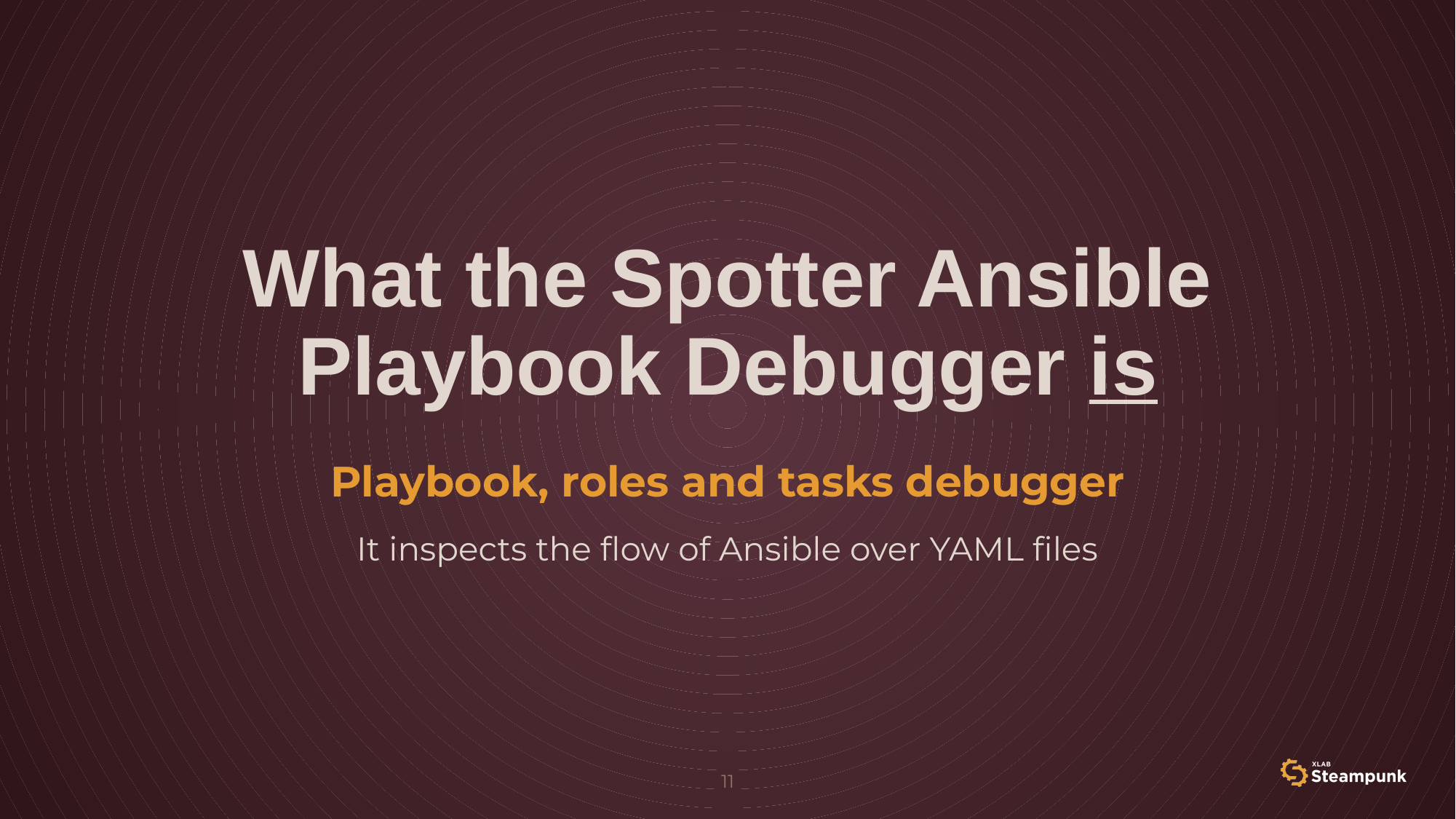

What the Spotter Ansible Playbook Debugger is

Playbook, roles and tasks debugger
It inspects the flow of Ansible over YAML files